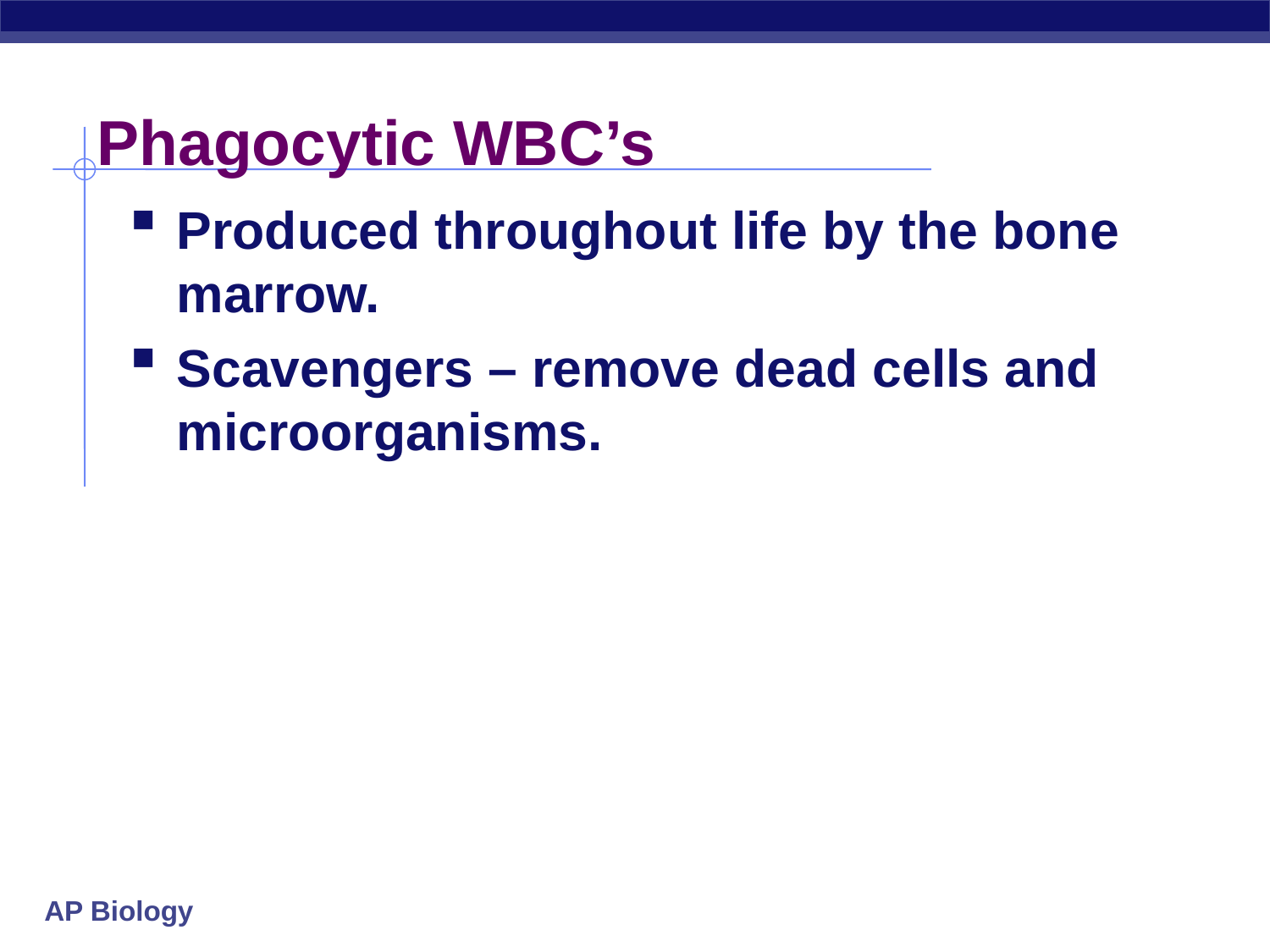

# Phagocytic WBC’s
Produced throughout life by the bone marrow.
Scavengers – remove dead cells and microorganisms.